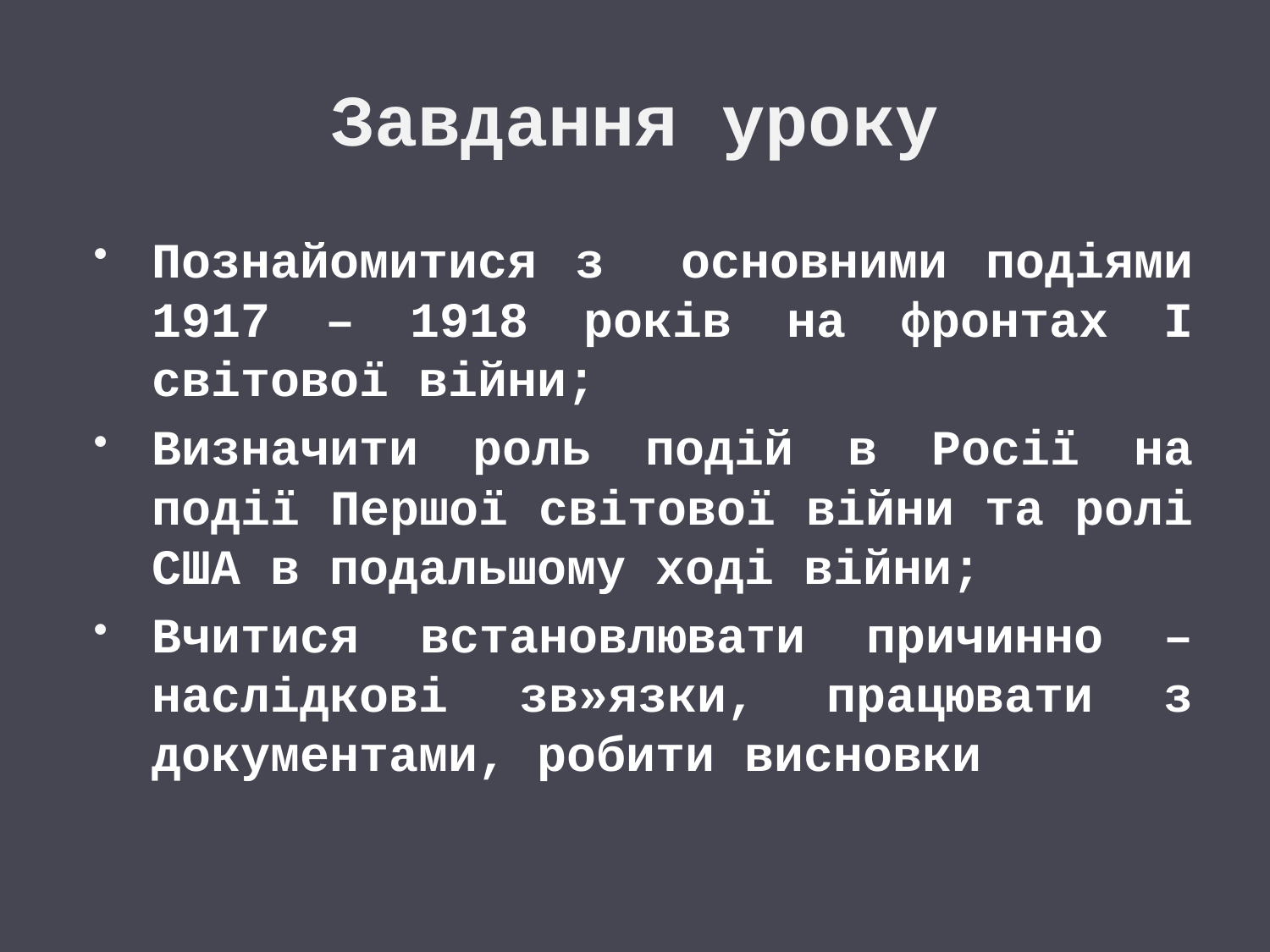

# Завдання уроку
Познайомитися з  основними подіями 1917 – 1918 років на фронтах І світової війни;
Визначити роль подій в Росії на події Першої світової війни та ролі США в подальшому ході війни;
Вчитися встановлювати причинно – наслідкові зв»язки, працювати з документами, робити висновки